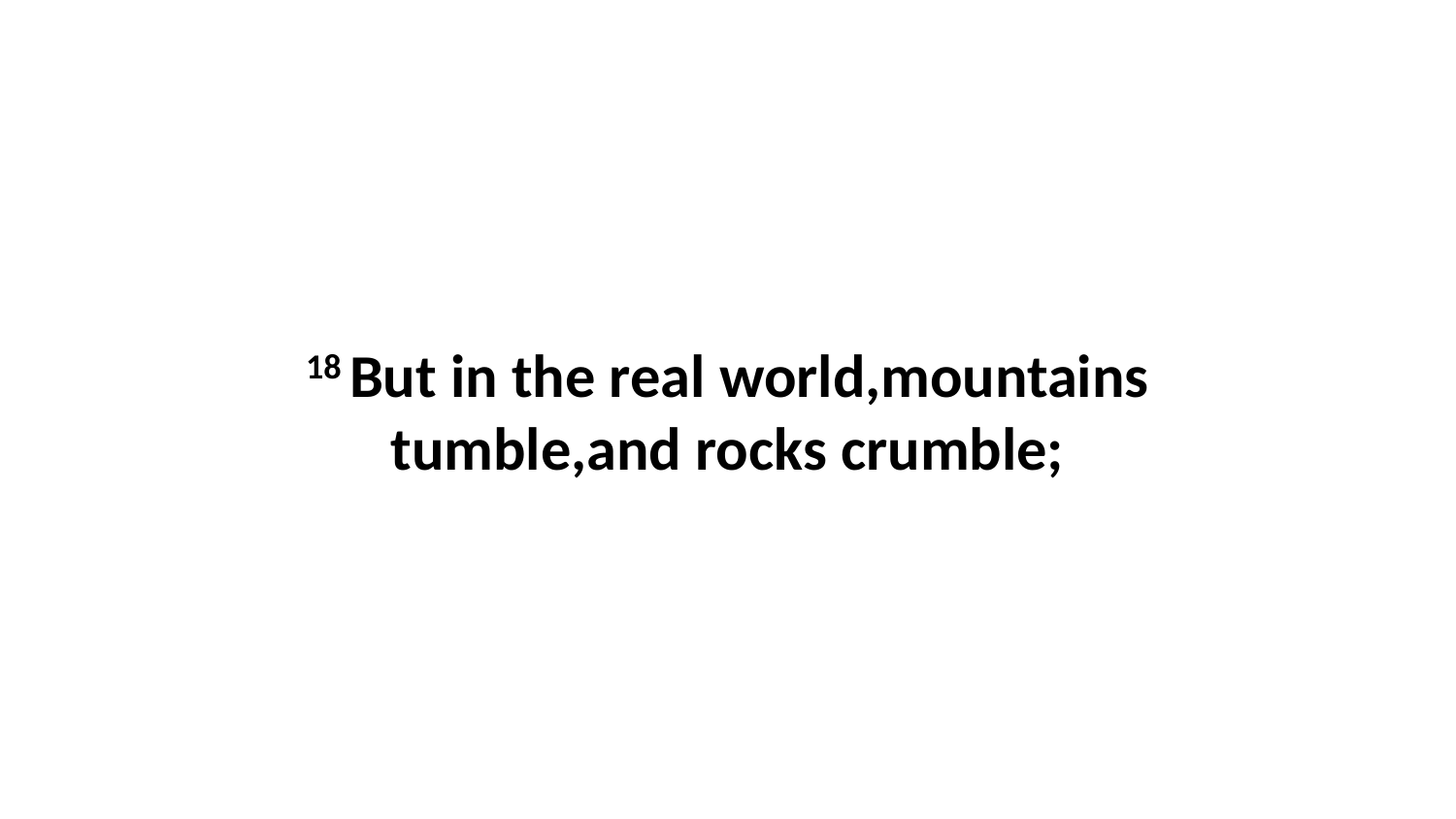

18 But in the real world,mountains tumble,and rocks crumble;